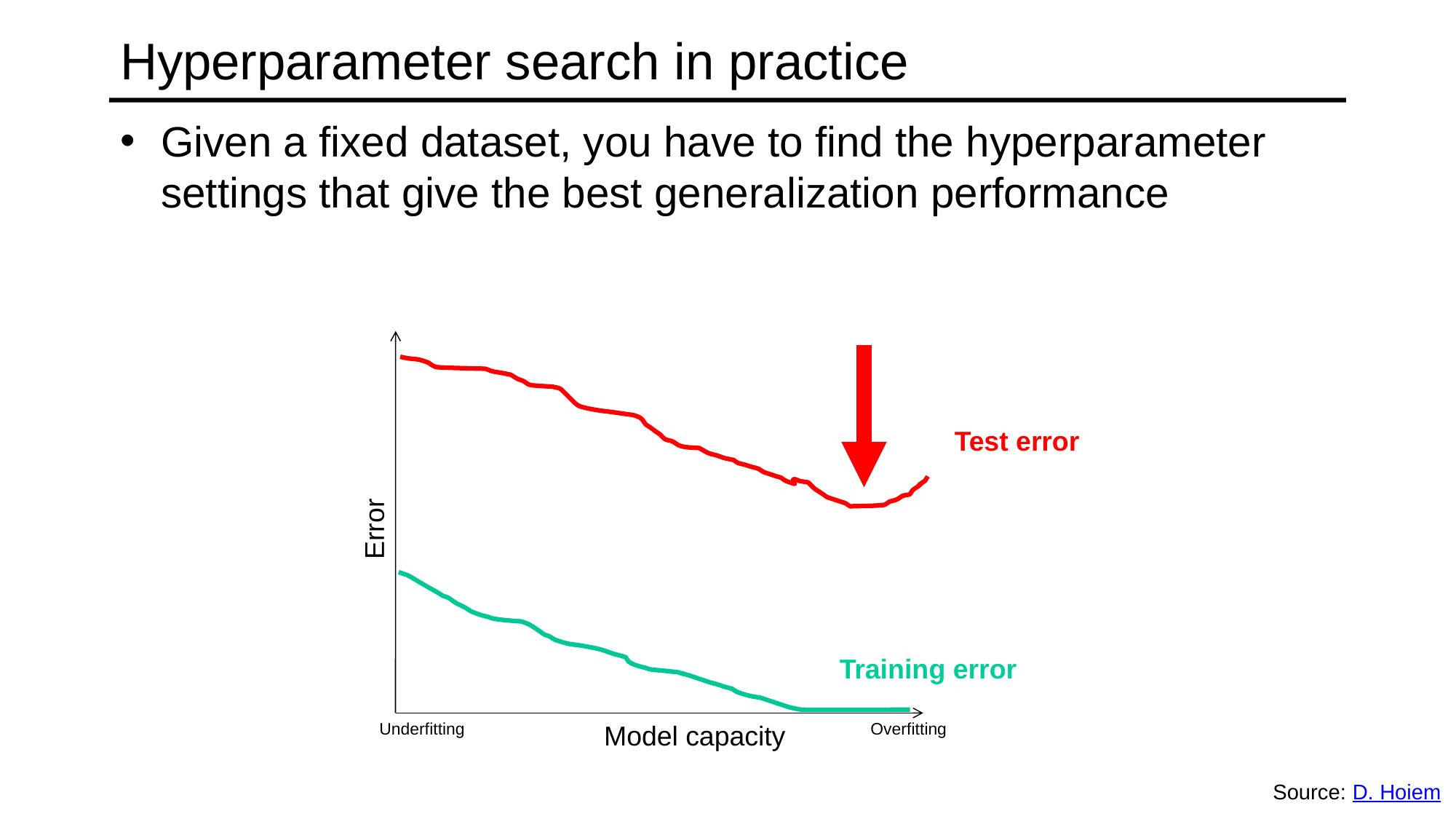

# Hyperparameter search in practice
Given a fixed dataset, you have to find the hyperparameter settings that give the best generalization performance

Error
Underfitting
Model capacity
Overfitting

Test error

Training error
Source: D. Hoiem